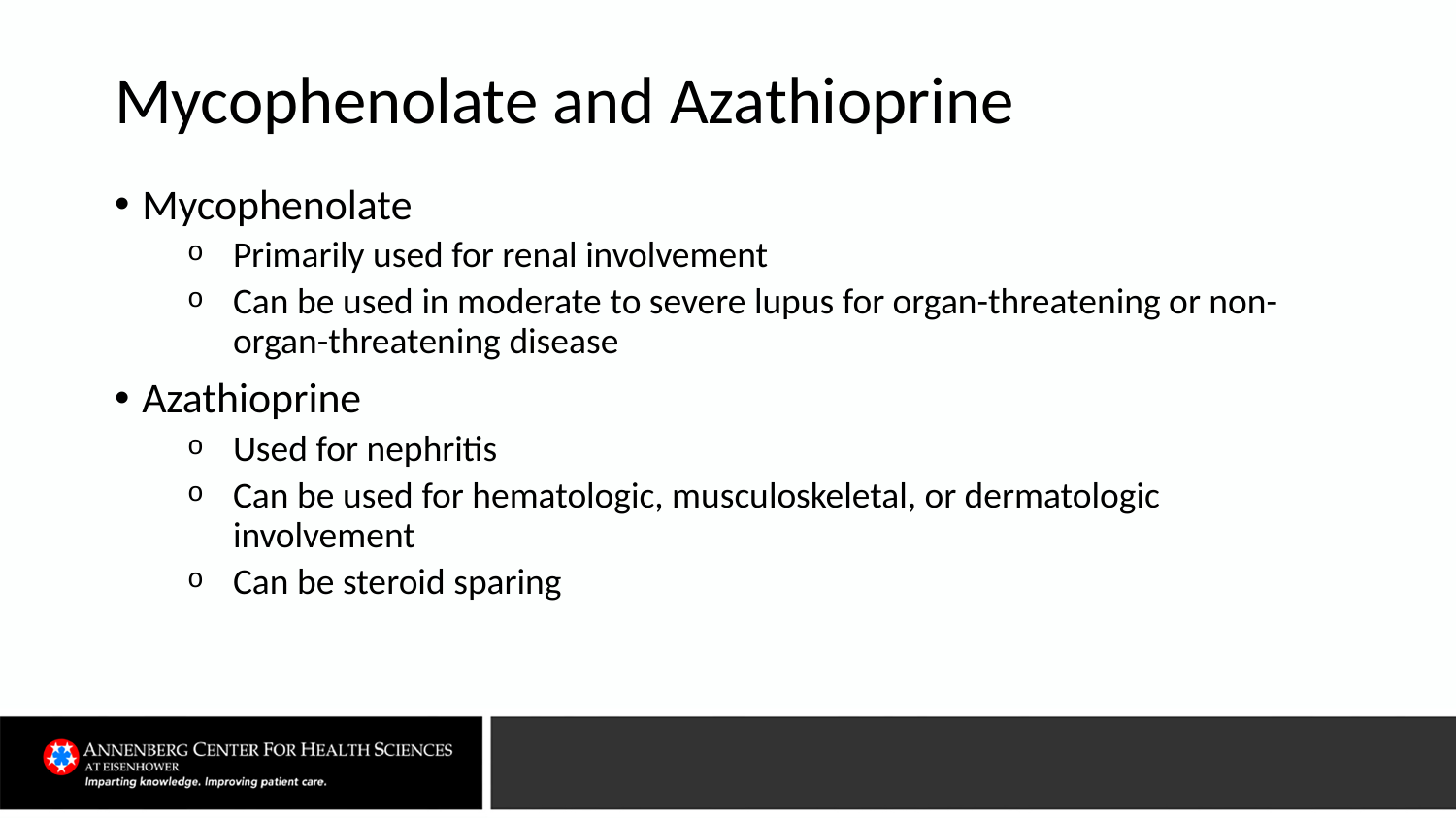

# Mycophenolate and Azathioprine
Mycophenolate
Primarily used for renal involvement
Can be used in moderate to severe lupus for organ-threatening or non-organ-threatening disease
Azathioprine
Used for nephritis
Can be used for hematologic, musculoskeletal, or dermatologic involvement
Can be steroid sparing